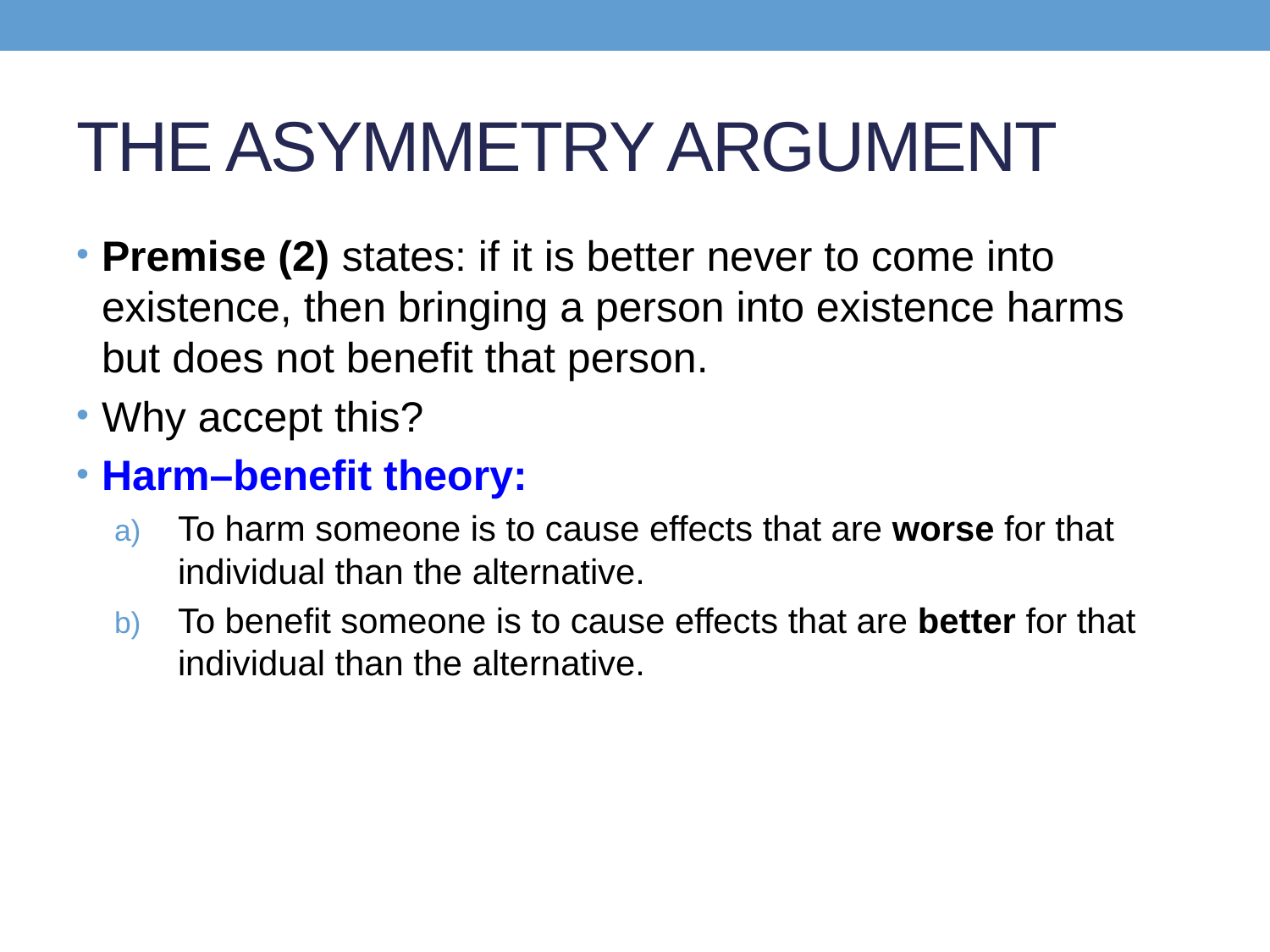

# THE ASYMMETRY ARGUMENT
Premise (2) states: if it is better never to come into existence, then bringing a person into existence harms but does not benefit that person.
Why accept this?
Harm–benefit theory:
To harm someone is to cause effects that are worse for that individual than the alternative.
To benefit someone is to cause effects that are better for that individual than the alternative.